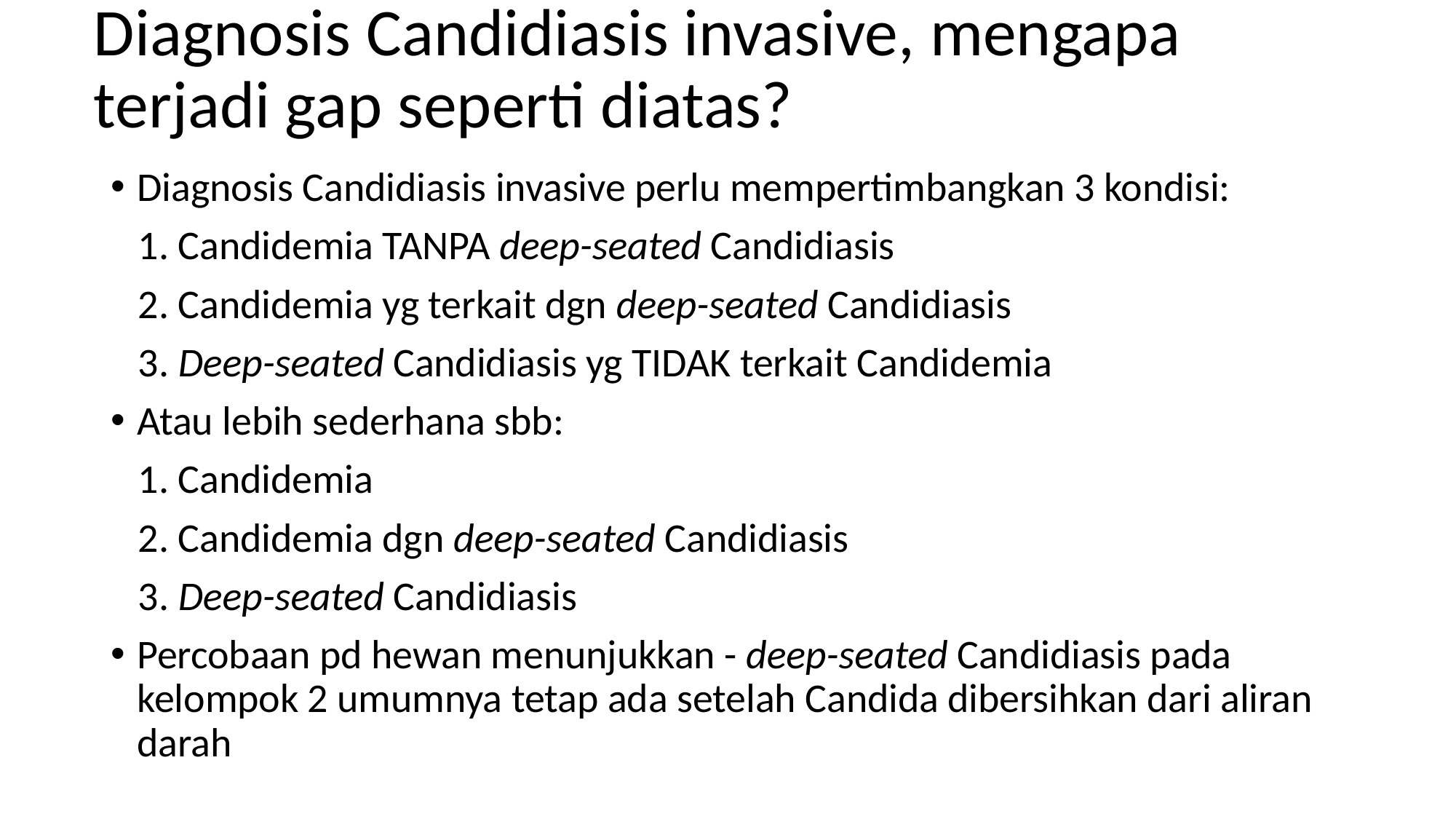

# Diagnosis Candidiasis invasive, mengapa terjadi gap seperti diatas?
Diagnosis Candidiasis invasive perlu mempertimbangkan 3 kondisi:
   1. Candidemia TANPA deep-seated Candidiasis
   2. Candidemia yg terkait dgn deep-seated Candidiasis
   3. Deep-seated Candidiasis yg TIDAK terkait Candidemia
Atau lebih sederhana sbb:
   1. Candidemia
   2. Candidemia dgn deep-seated Candidiasis
   3. Deep-seated Candidiasis
Percobaan pd hewan menunjukkan - deep-seated Candidiasis pada kelompok 2 umumnya tetap ada setelah Candida dibersihkan dari aliran darah